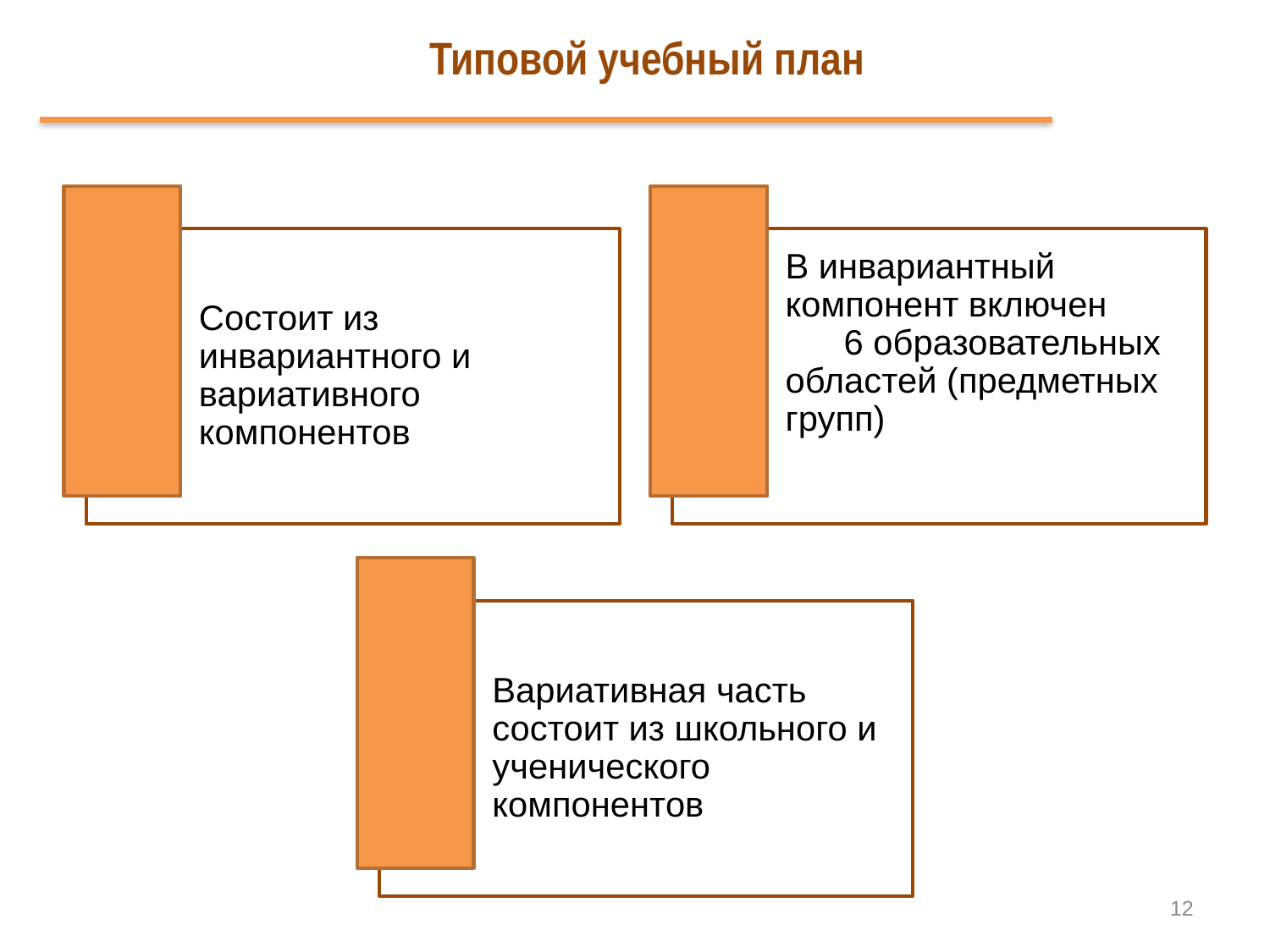

# Типовой учебный план

Состоит из инвариантного и вариативного компонентов

В инвариантный компонент включен              6 образовательных областей (предметных групп)

Вариативная часть  состоит из школьного и ученического компонентов
12